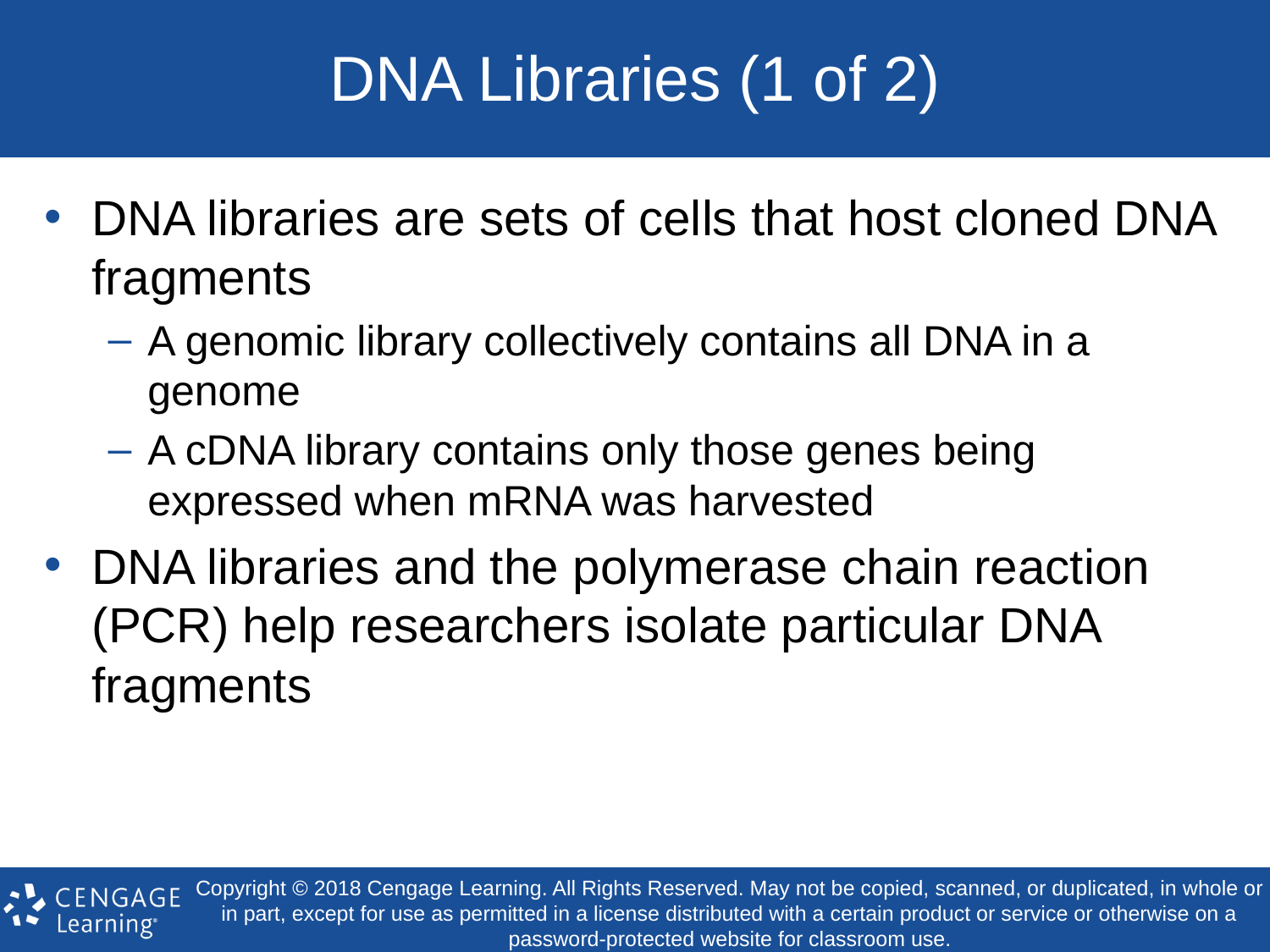

# DNA Libraries (1 of 2)
DNA libraries are sets of cells that host cloned DNA fragments
A genomic library collectively contains all DNA in a genome
A cDNA library contains only those genes being expressed when mRNA was harvested
DNA libraries and the polymerase chain reaction (PCR) help researchers isolate particular DNA fragments